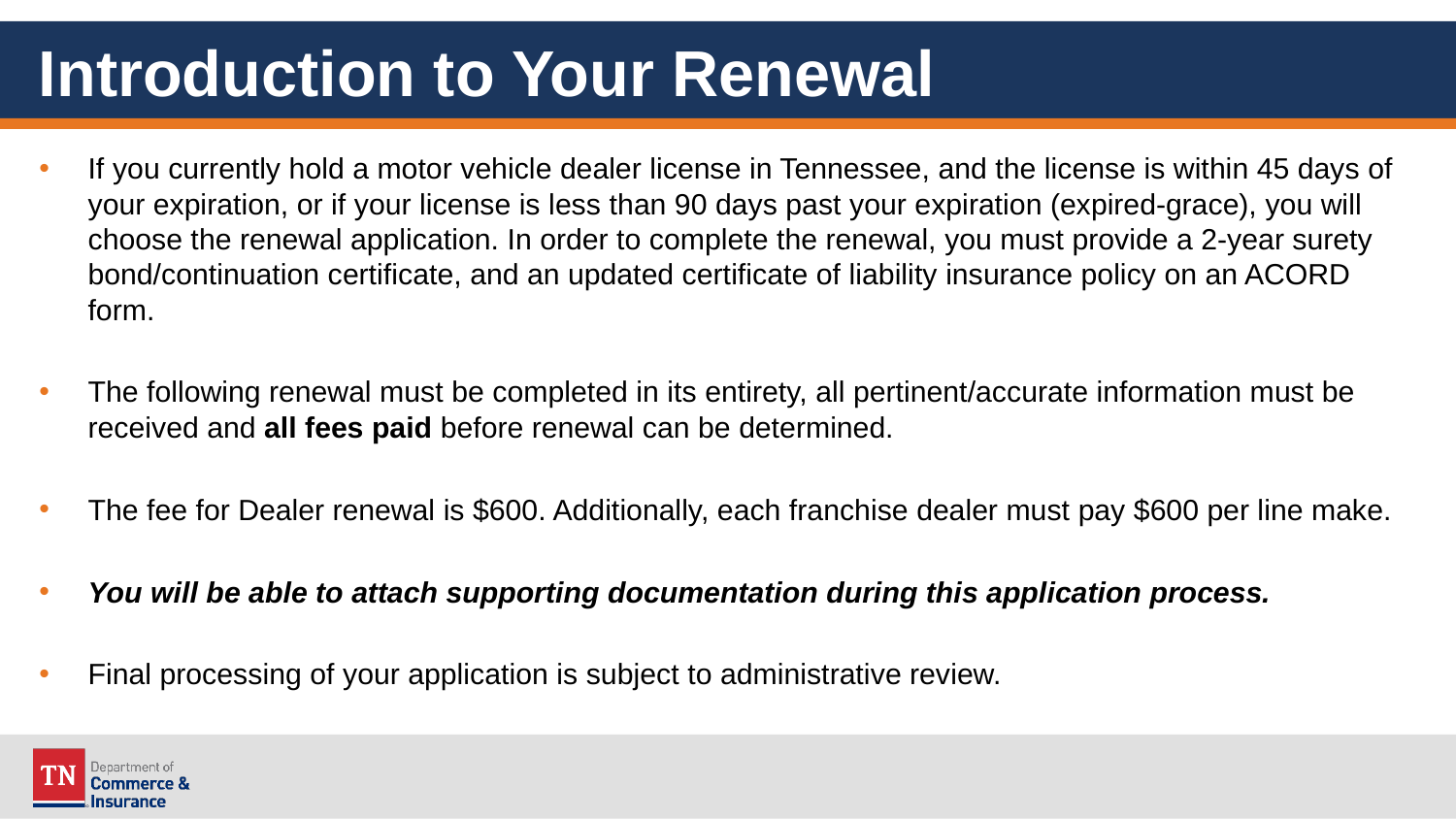

# Introduction to Your Renewal
If you currently hold a motor vehicle dealer license in Tennessee, and the license is within 45 days of your expiration, or if your license is less than 90 days past your expiration (expired-grace), you will choose the renewal application. In order to complete the renewal, you must provide a 2-year surety bond/continuation certificate, and an updated certificate of liability insurance policy on an ACORD form.

The following renewal must be completed in its entirety, all pertinent/accurate information must be received and all fees paid before renewal can be determined.

The fee for Dealer renewal is $600. Additionally, each franchise dealer must pay $600 per line make.

You will be able to attach supporting documentation during this application process.

Final processing of your application is subject to administrative review.